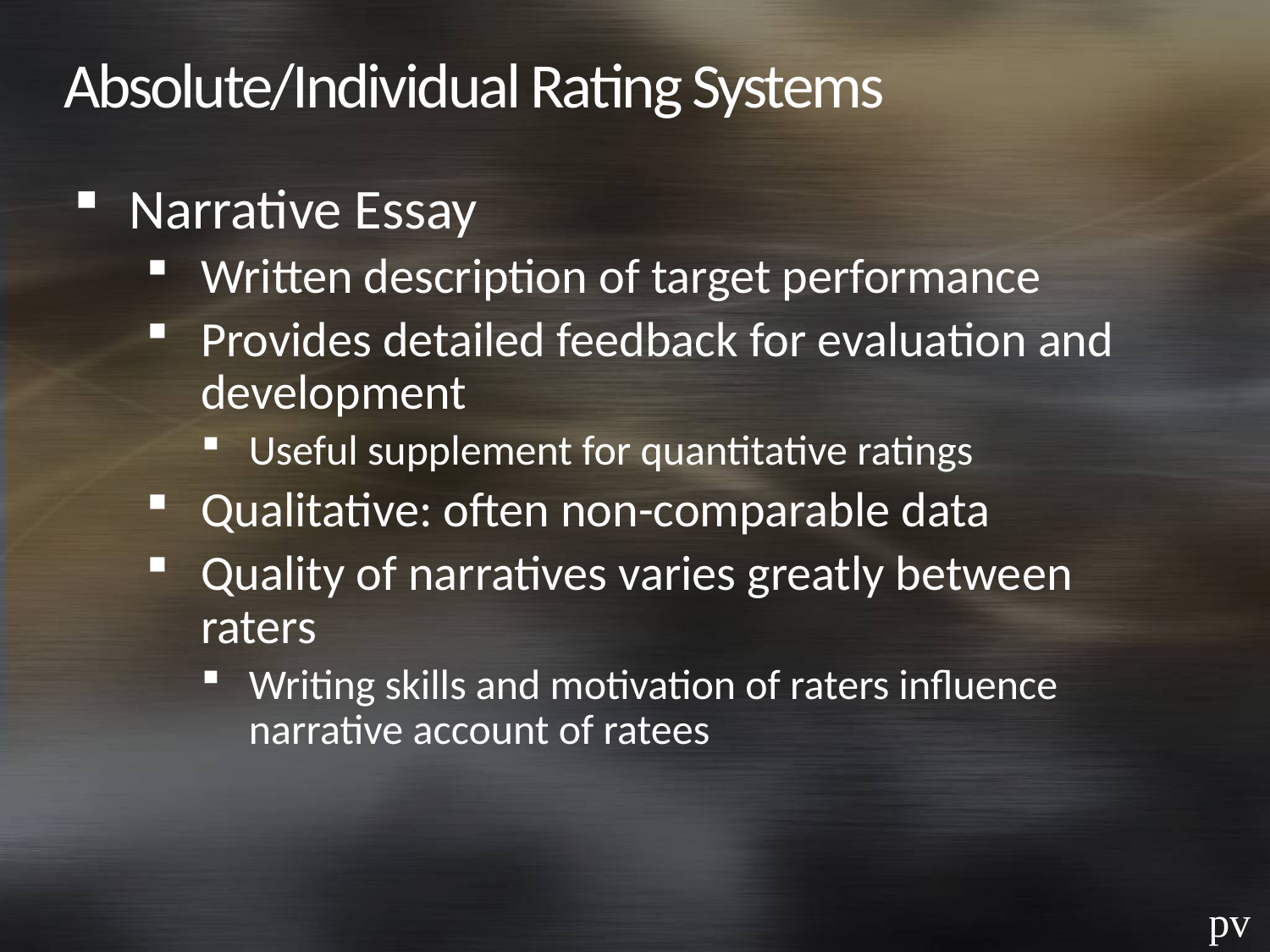

# Absolute/Individual Rating Systems
Narrative Essay
Written description of target performance
Provides detailed feedback for evaluation and development
Useful supplement for quantitative ratings
Qualitative: often non-comparable data
Quality of narratives varies greatly between raters
Writing skills and motivation of raters influence narrative account of ratees

pv